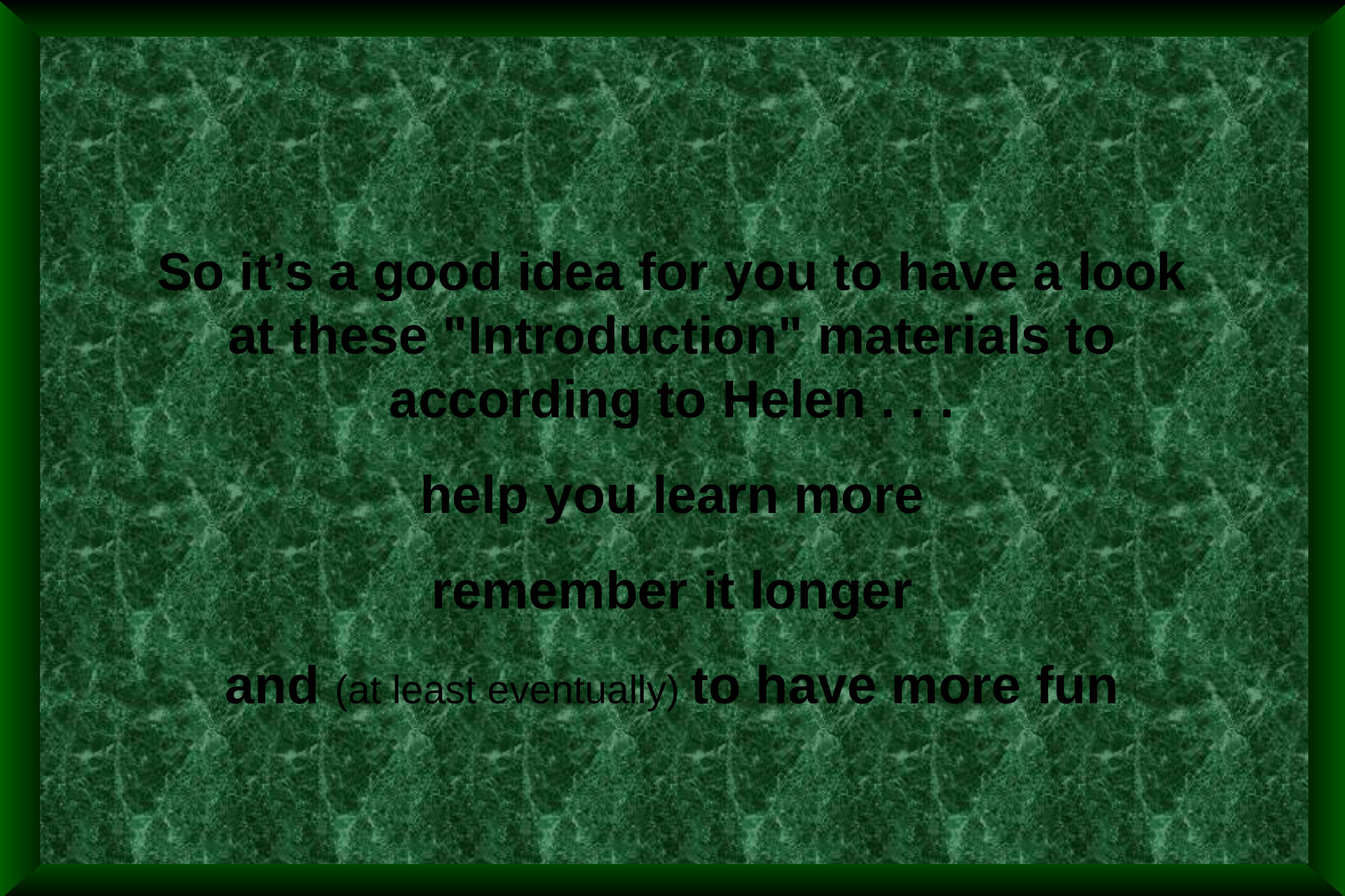

So it’s a good idea for you to have a look at these "Introduction" materials to according to Helen . . .

help you learn more

remember it longer

and (at least eventually) to have more fun